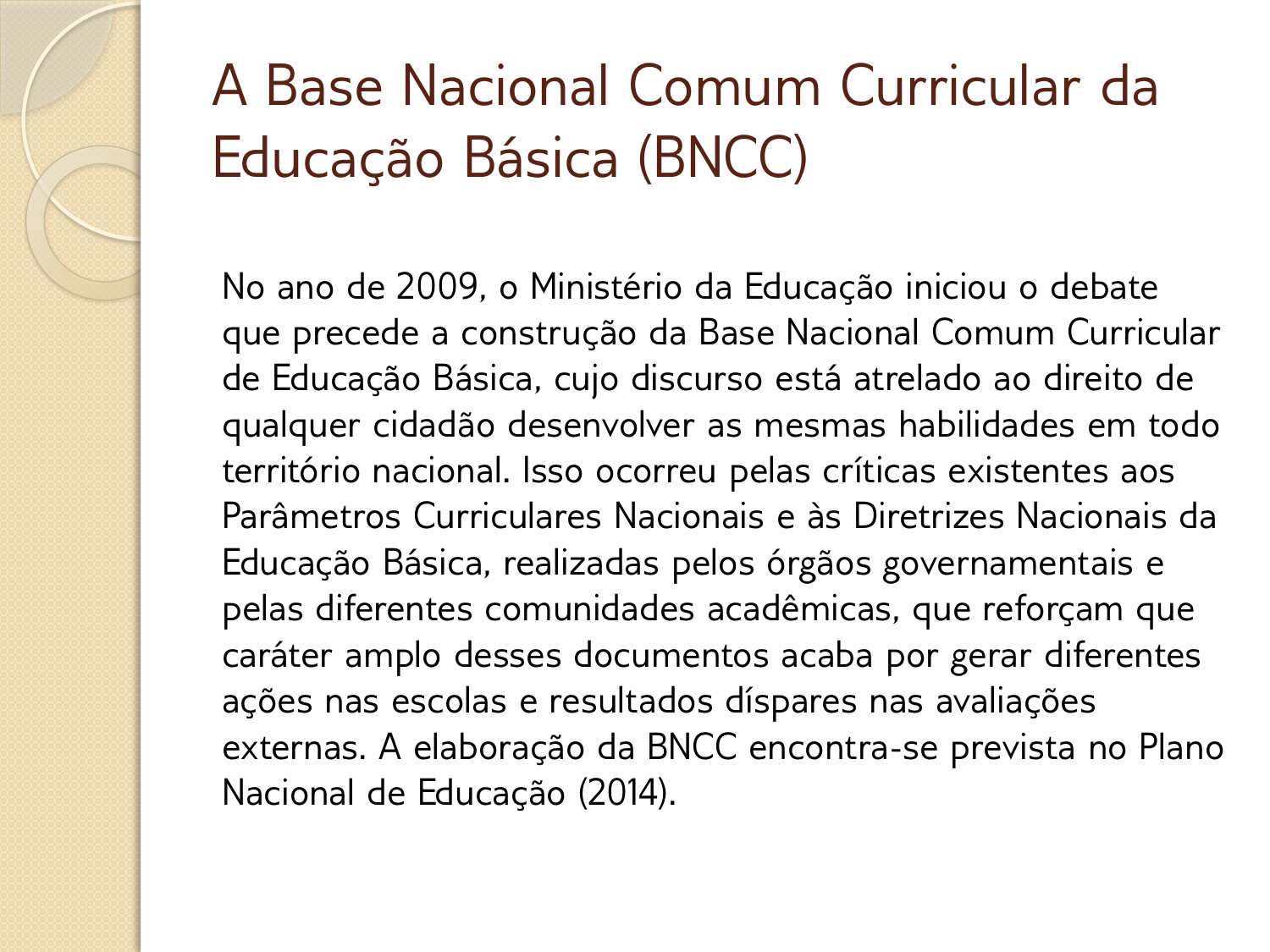

# A Base Nacional Comum Curricular da Educação Básica (BNCC)

No ano de 2009, o Ministério da Educação iniciou o debate que precede a construção da Base Nacional Comum Curricular de Educação Básica, cujo discurso está atrelado ao direito de qualquer cidadão desenvolver as mesmas habilidades em todo território nacional. Isso ocorreu pelas críticas existentes aos Parâmetros Curriculares Nacionais e às Diretrizes Nacionais da Educação Básica, realizadas pelos órgãos governamentais e pelas diferentes comunidades acadêmicas, que reforçam que caráter amplo desses documentos acaba por gerar diferentes ações nas escolas e resultados díspares nas avaliações externas. A elaboração da BNCC encontra-se prevista no Plano Nacional de Educação (2014).